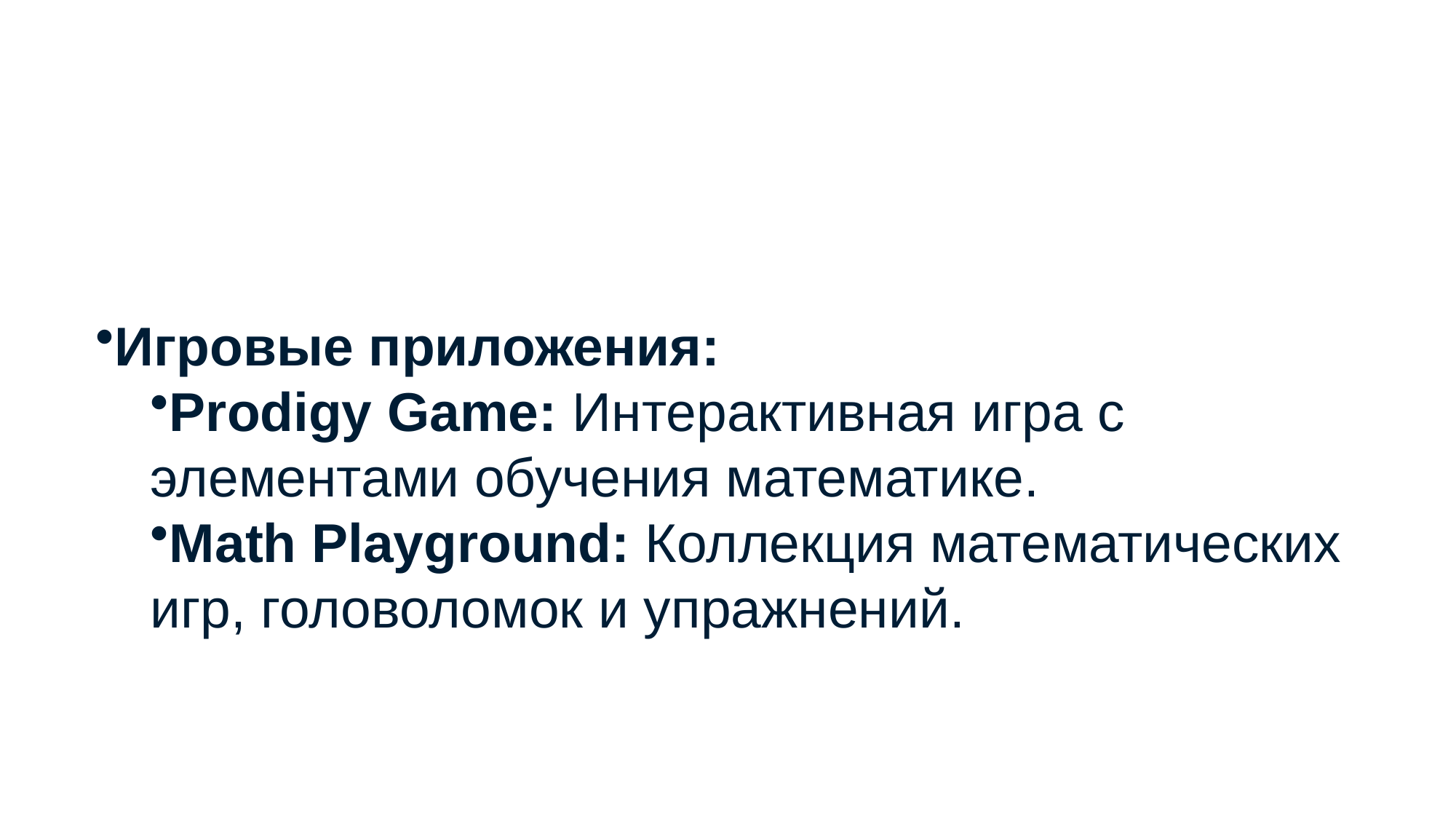

Игровые приложения:
Prodigy Game: Интерактивная игра с элементами обучения математике.
Math Playground: Коллекция математических игр, головоломок и упражнений.